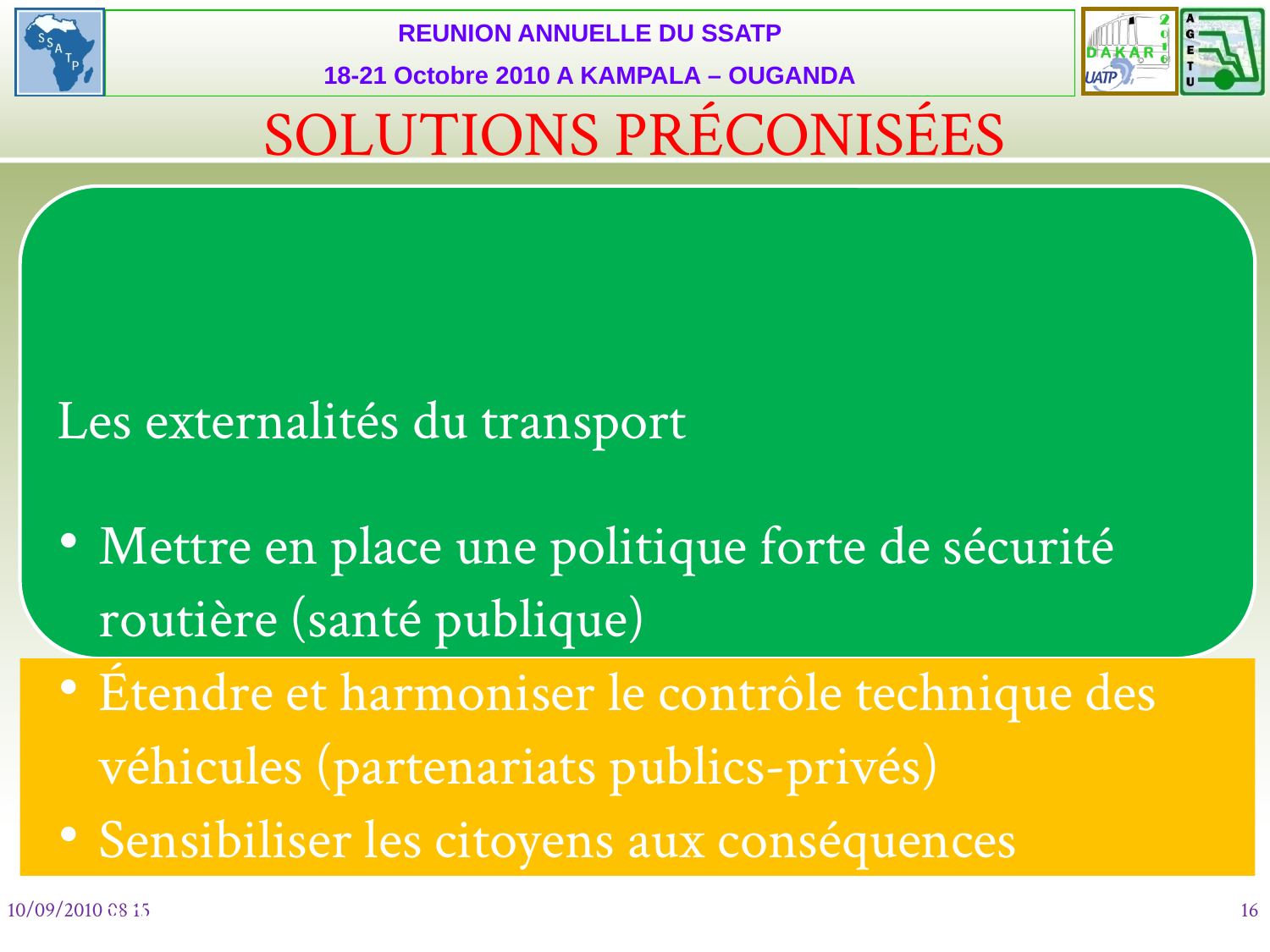

SOLUTIONS PRÉCONISÉES
Les externalités du transport
Mettre en place une politique forte de sécurité routière (santé publique)
Étendre et harmoniser le contrôle technique des véhicules (partenariats publics-privés)
Sensibiliser les citoyens aux conséquences environnementales
10/09/2010 08:15
16